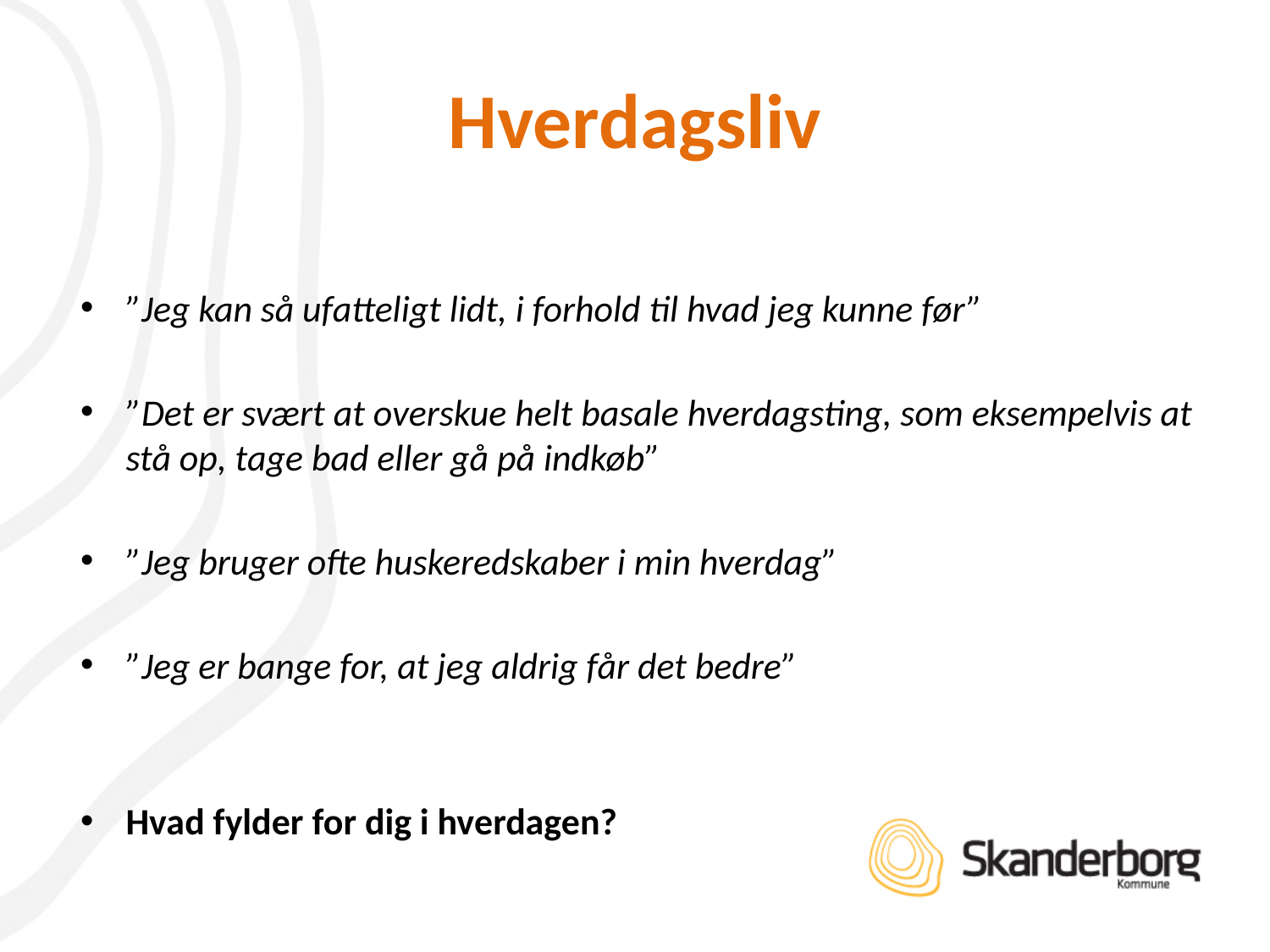

# Hverdagsliv

”Jeg kan så ufatteligt lidt, i forhold til hvad jeg kunne før”

”Det er svært at overskue helt basale hverdagsting, som eksempelvis at stå op, tage bad eller gå på indkøb”

”Jeg bruger ofte huskeredskaber i min hverdag”

”Jeg er bange for, at jeg aldrig får det bedre”

Hvad fylder for dig i hverdagen?